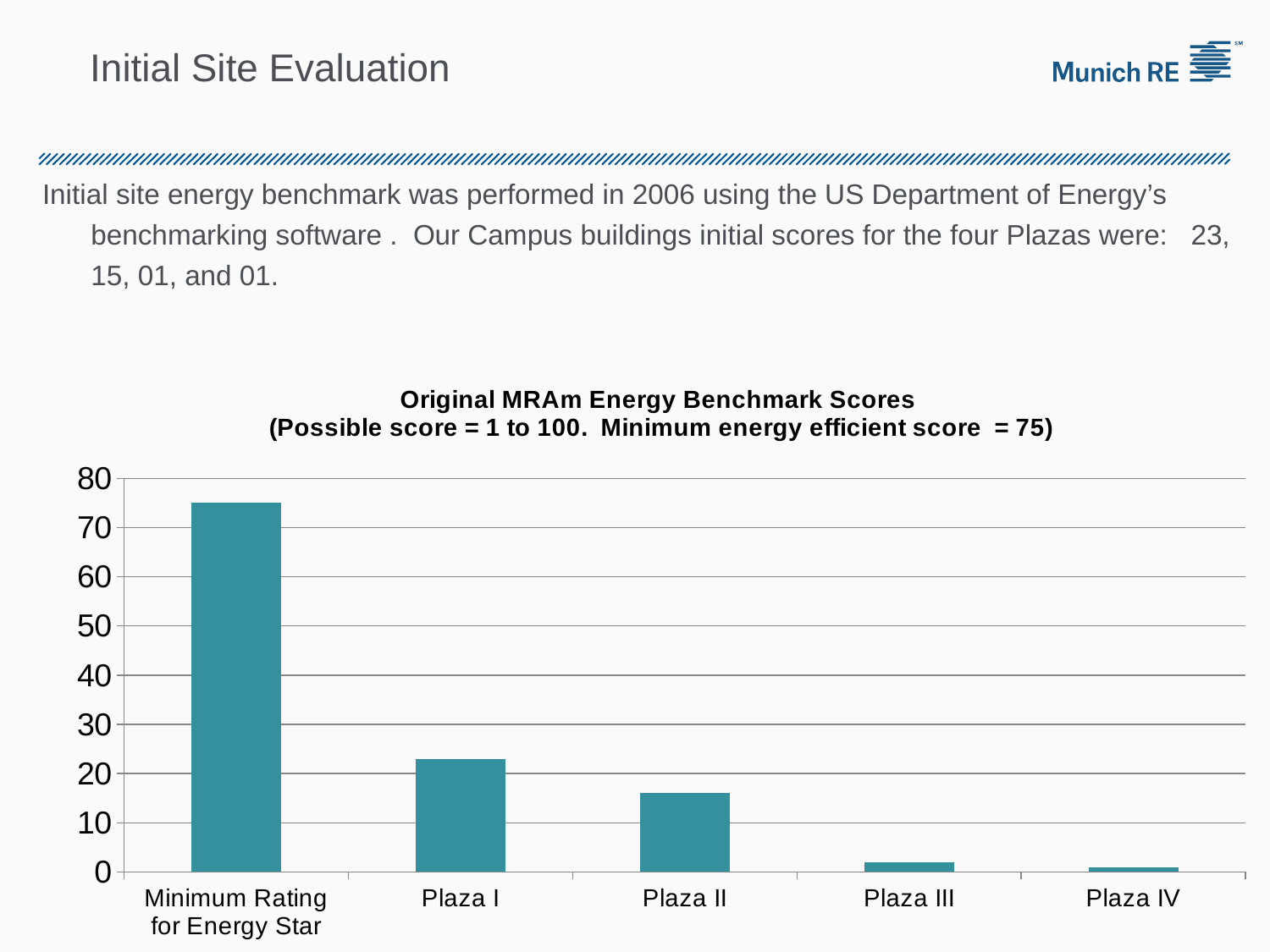

# Initial Site Evaluation
Initial site energy benchmark was performed in 2006 using the US Department of Energy’s benchmarking software .  Our Campus buildings initial scores for the four Plazas were:   23, 15, 01, and 01.

### Chart: Original MRAm Energy Benchmark Scores
(Possible score = 1 to 100.  Minimum energy efficient score  = 75)

| Category | Portfolio Manager Scores (Top score opossible = 100) |
|---|---|
| Minimum Rating for Energy Star | 75.0 |
| Plaza I | 23.0 |
| Plaza II | 16.0 |
| Plaza III | 2.0 |
| Plaza IV | 1.0 |